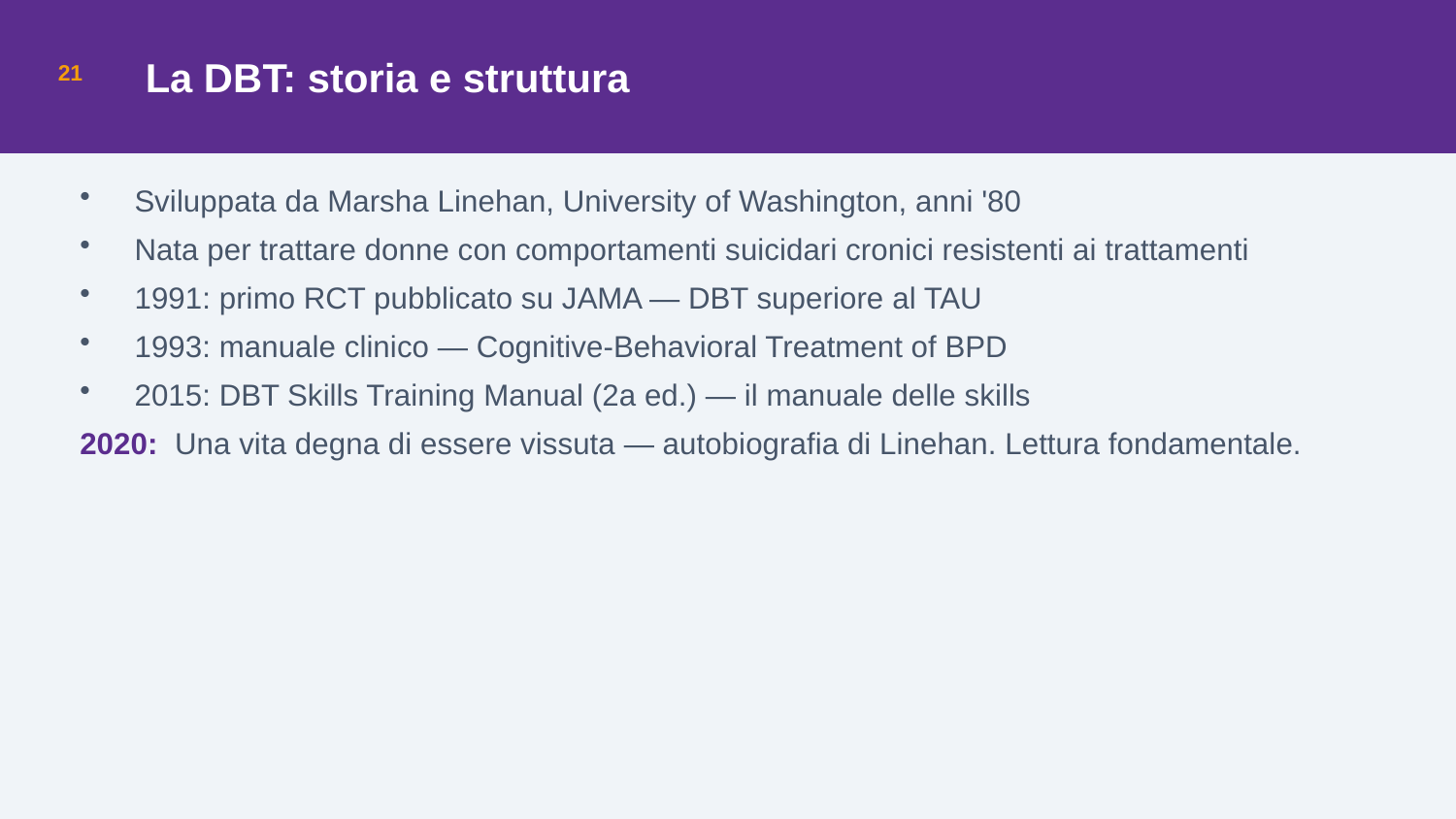

La DBT: storia e struttura
21
Sviluppata da Marsha Linehan, University of Washington, anni '80
Nata per trattare donne con comportamenti suicidari cronici resistenti ai trattamenti
1991: primo RCT pubblicato su JAMA — DBT superiore al TAU
1993: manuale clinico — Cognitive-Behavioral Treatment of BPD
2015: DBT Skills Training Manual (2a ed.) — il manuale delle skills
2020:  Una vita degna di essere vissuta — autobiografia di Linehan. Lettura fondamentale.